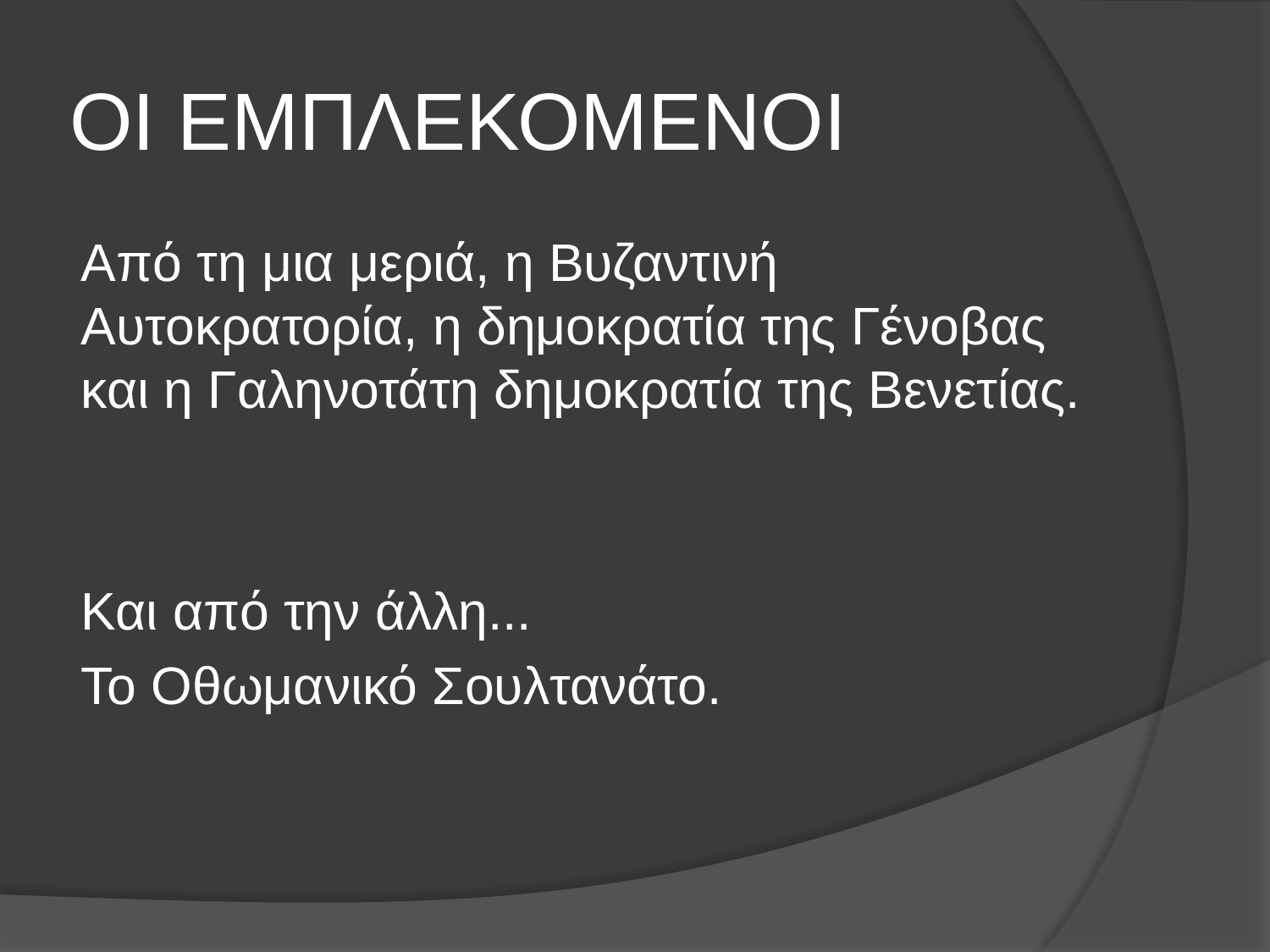

# ΟΙ ΕΜΠΛΕΚΟΜΕΝΟΙ
Από τη μια μεριά, η Βυζαντινή Αυτοκρατορία, η δημοκρατία της Γένοβας και η Γαληνοτάτη δημοκρατία της Βενετίας.

Και από την άλλη...
Το Οθωμανικό Σουλτανάτο.